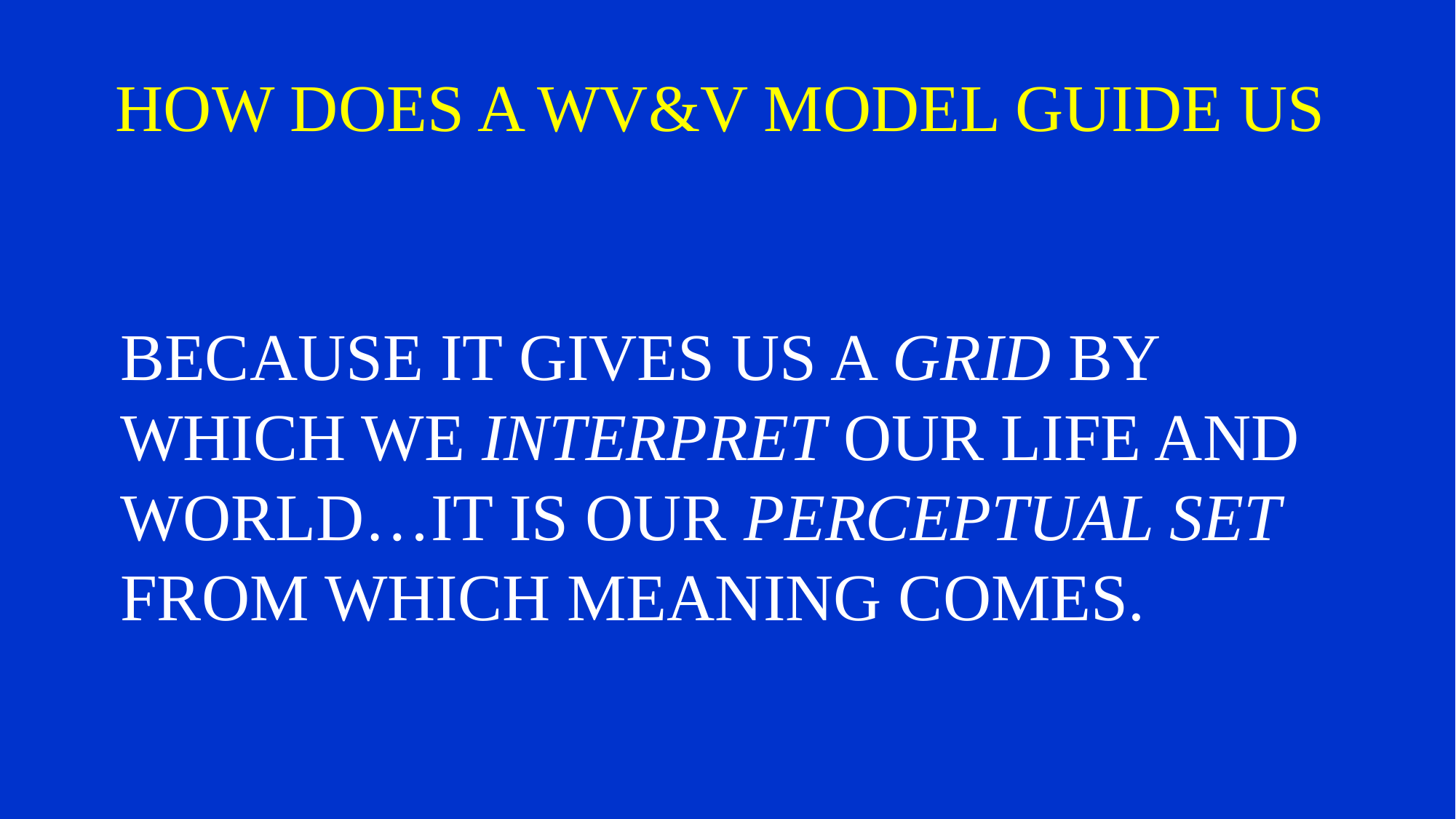

# HOW DOES A WV&V MODEL GUIDE US

BECAUSE IT GIVES US A GRID BY WHICH WE INTERPRET OUR LIFE AND WORLD…IT IS OUR PERCEPTUAL SET FROM WHICH MEANING COMES.